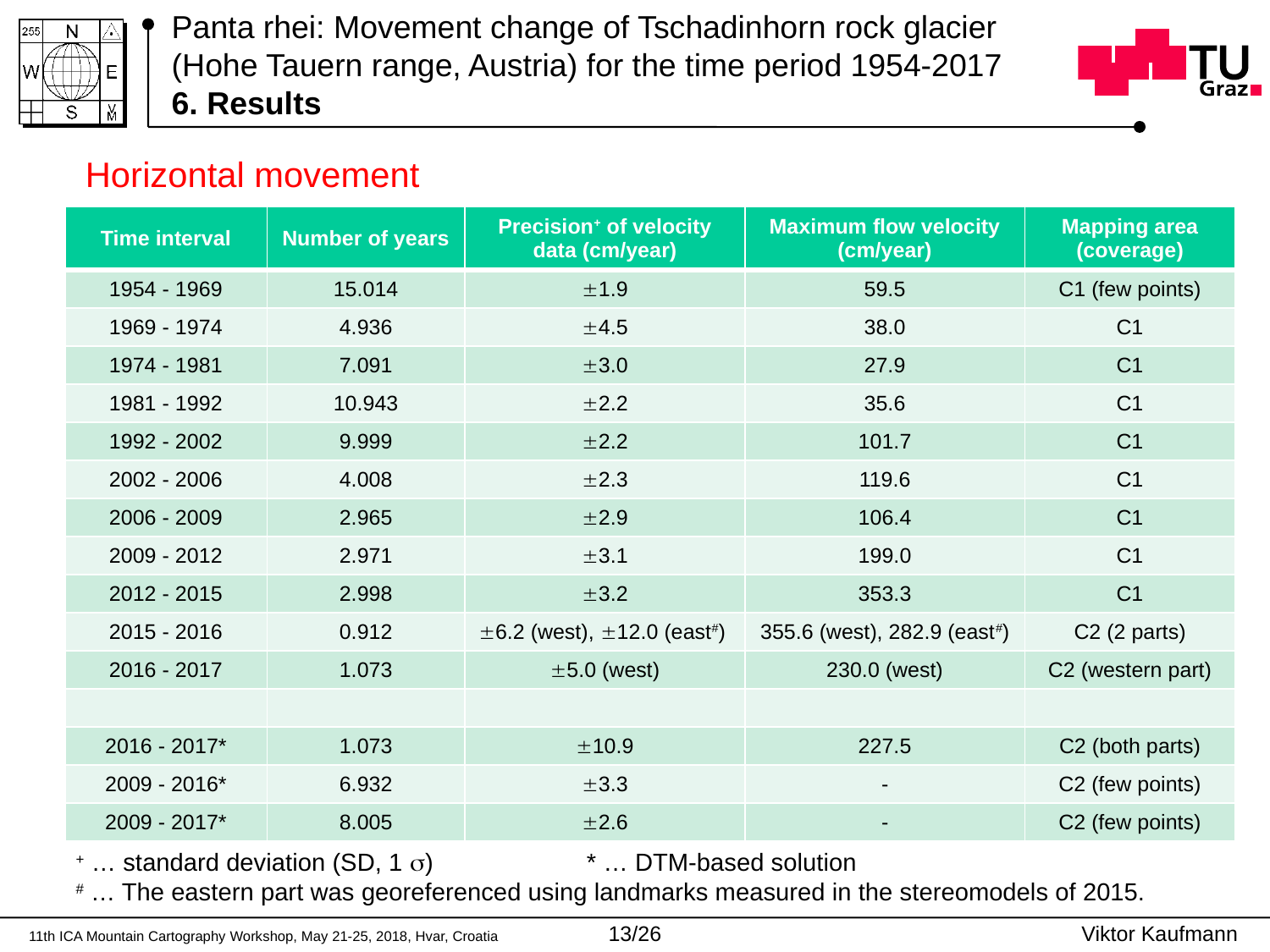

# Panta rhei: Movement change of Tschadinhorn rock glacier (Hohe Tauern range, Austria) for the time period 1954-2017 6. Results
Horizontal movement
| Time interval | Number of years | Precision+ of velocity data (cm/year) | Maximum flow velocity (cm/year) | Mapping area (coverage) |
| --- | --- | --- | --- | --- |
| 1954 - 1969 | 15.014 | ±1.9 | 59.5 | C1 (few points) |
| 1969 - 1974 | 4.936 | ±4.5 | 38.0 | C1 |
| 1974 - 1981 | 7.091 | ±3.0 | 27.9 | C1 |
| 1981 - 1992 | 10.943 | ±2.2 | 35.6 | C1 |
| 1992 - 2002 | 9.999 | ±2.2 | 101.7 | C1 |
| 2002 - 2006 | 4.008 | ±2.3 | 119.6 | C1 |
| 2006 - 2009 | 2.965 | ±2.9 | 106.4 | C1 |
| 2009 - 2012 | 2.971 | ±3.1 | 199.0 | C1 |
| 2012 - 2015 | 2.998 | ±3.2 | 353.3 | C1 |
| 2015 - 2016 | 0.912 | ±6.2 (west), ±12.0 (east#) | 355.6 (west), 282.9 (east#) | C2 (2 parts) |
| 2016 - 2017 | 1.073 | ±5.0 (west) | 230.0 (west) | C2 (western part) |
|  |  |  |  |  |
| 2016 - 2017\* | 1.073 | ±10.9 | 227.5 | C2 (both parts) |
| 2009 - 2016\* | 6.932 | ±3.3 | - | C2 (few points) |
| 2009 - 2017\* | 8.005 | ±2.6 | - | C2 (few points) |
+ … standard deviation (SD, 1 σ)                      * … DTM-based solution
# … The eastern part was georeferenced using landmarks measured in the stereomodels of 2015.